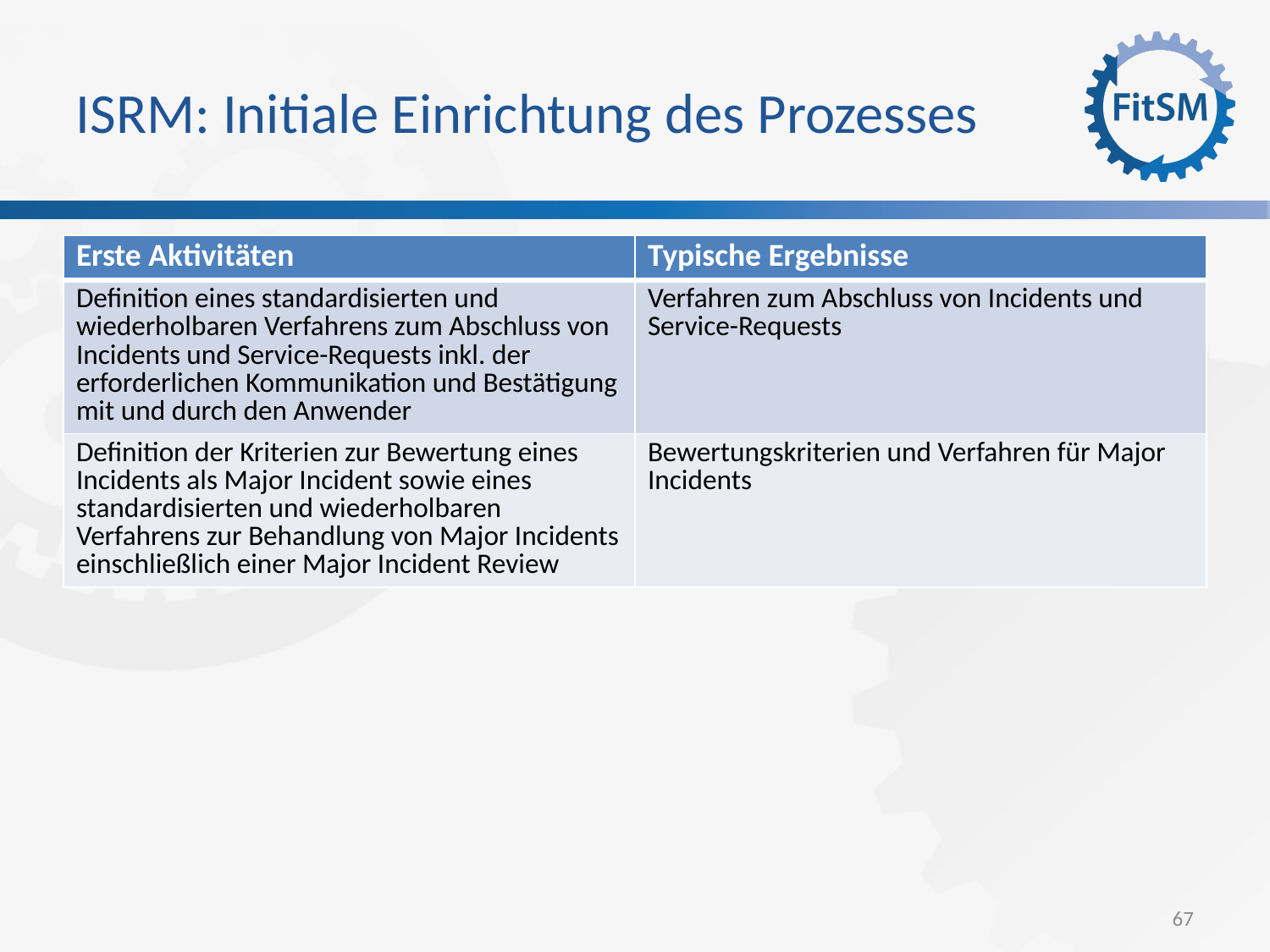

ISRM: Initiale Einrichtung des Prozesses
| Erste Aktivitäten | Typische Ergebnisse |
| --- | --- |
| Definition eines standardisierten und wiederholbaren Verfahrens zum Abschluss von Incidents und Service-Requests inkl. der erforderlichen Kommunikation und Bestätigung mit und durch den Anwender | Verfahren zum Abschluss von Incidents und Service-Requests |
| Definition der Kriterien zur Bewertung eines Incidents als Major Incident sowie eines standardisierten und wiederholbaren Verfahrens zur Behandlung von Major Incidents einschließlich einer Major Incident Review | Bewertungskriterien und Verfahren für Major Incidents |
67